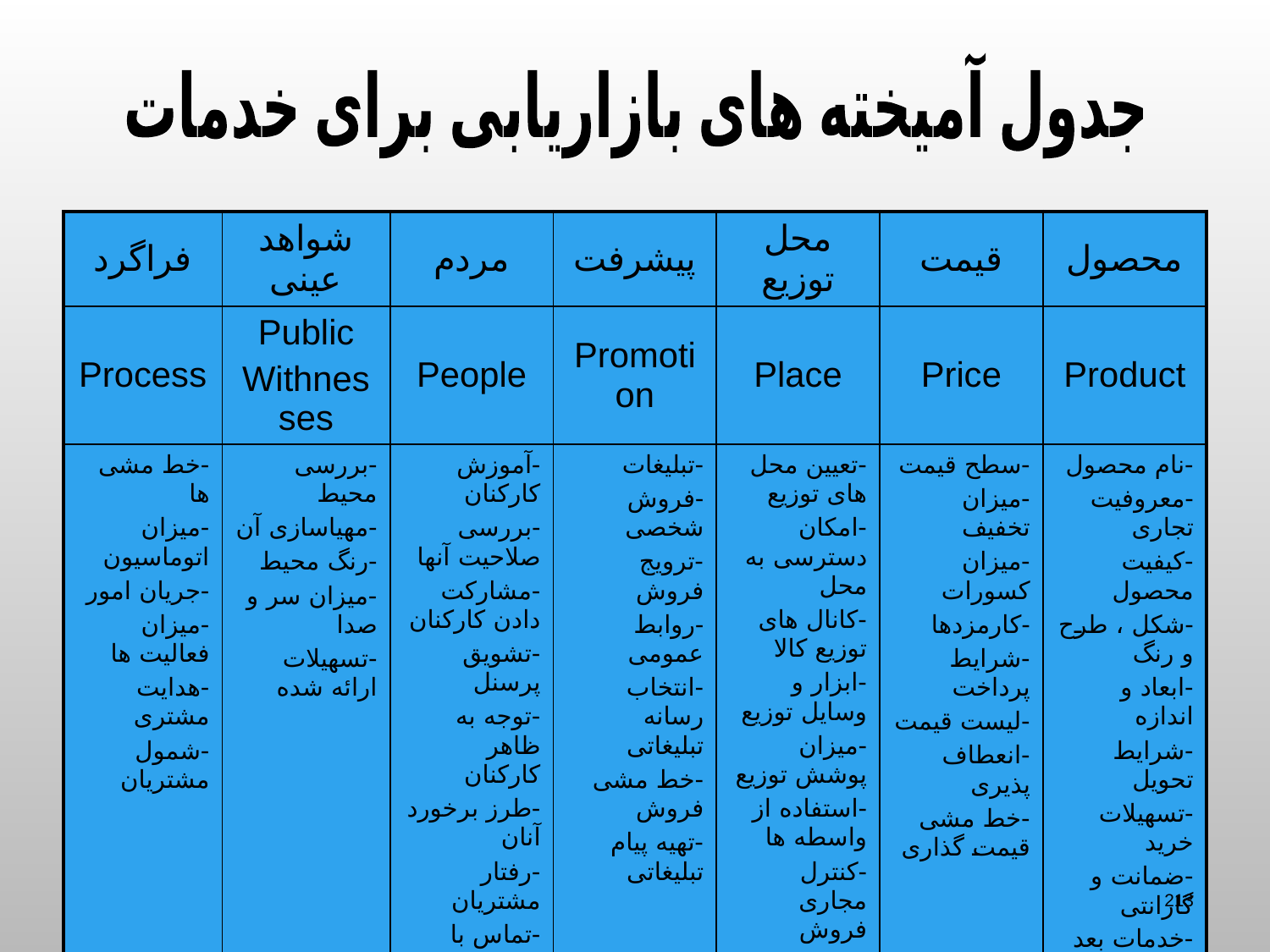

جدول آمیخته های بازاریابی برای خدمات
| فراگرد | شواهد عینی | مردم | پیشرفت | محل توزیع | قیمت | محصول |
| --- | --- | --- | --- | --- | --- | --- |
| Process | Public Withnesses | People | Promotion | Place | Price | Product |
| -خط مشی ها -میزان اتوماسیون -جریان امور -میزان فعالیت ها -هدایت مشتری -شمول مشتریان | -بررسی محیط -مهیاسازی آن -رنگ محیط -میزان سر و صدا -تسهیلات ارائه شده | -آموزش کارکنان -بررسی صلاحیت آنها -مشارکت دادن کارکنان -تشویق پرسنل -توجه به ظاهر کارکنان -طرز برخورد آنان -رفتار مشتریان -تماس با مشتری | -تبلیغات -فروش شخصی -ترویج فروش -روابط عمومی -انتخاب رسانه تبلیغاتی -خط مشی فروش -تهیه پیام تبلیغاتی | -تعیین محل های توزیع -امکان دسترسی به محل -کانال های توزیع کالا -ابزار و وسایل توزیع -میزان پوشش توزیع -استفاده از واسطه ها -کنترل مجاری فروش | -سطح قیمت -میزان تخفیف -میزان کسورات -کارمزدها -شرایط پرداخت -لیست قیمت -انعطاف پذیری -خط مشی قیمت گذاری | -نام محصول -معروفیت تجاری -کیفیت محصول -شکل ، طرح و رنگ -ابعاد و اندازه -شرایط تحویل -تسهیلات خرید -ضمانت و گارانتی -خدمات بعد از فروش |
213